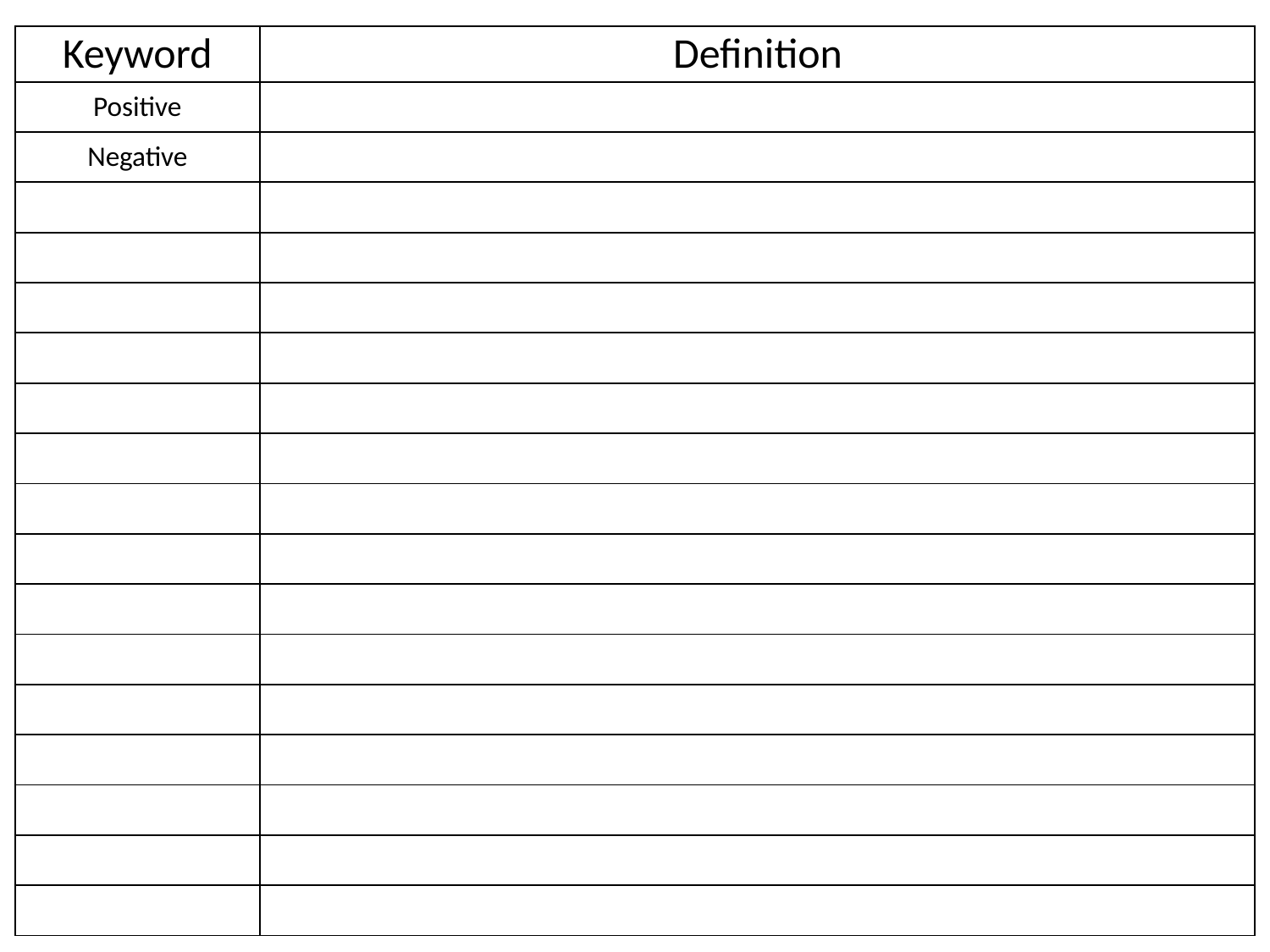

| Keyword | Definition |
| --- | --- |
| Positive |  |
| Negative |  |
|  |  |
|  |  |
|  |  |
|  |  |
|  |  |
|  |  |
|  |  |
|  |  |
|  |  |
|  |  |
|  |  |
|  |  |
|  |  |
|  |  |
|  |  |